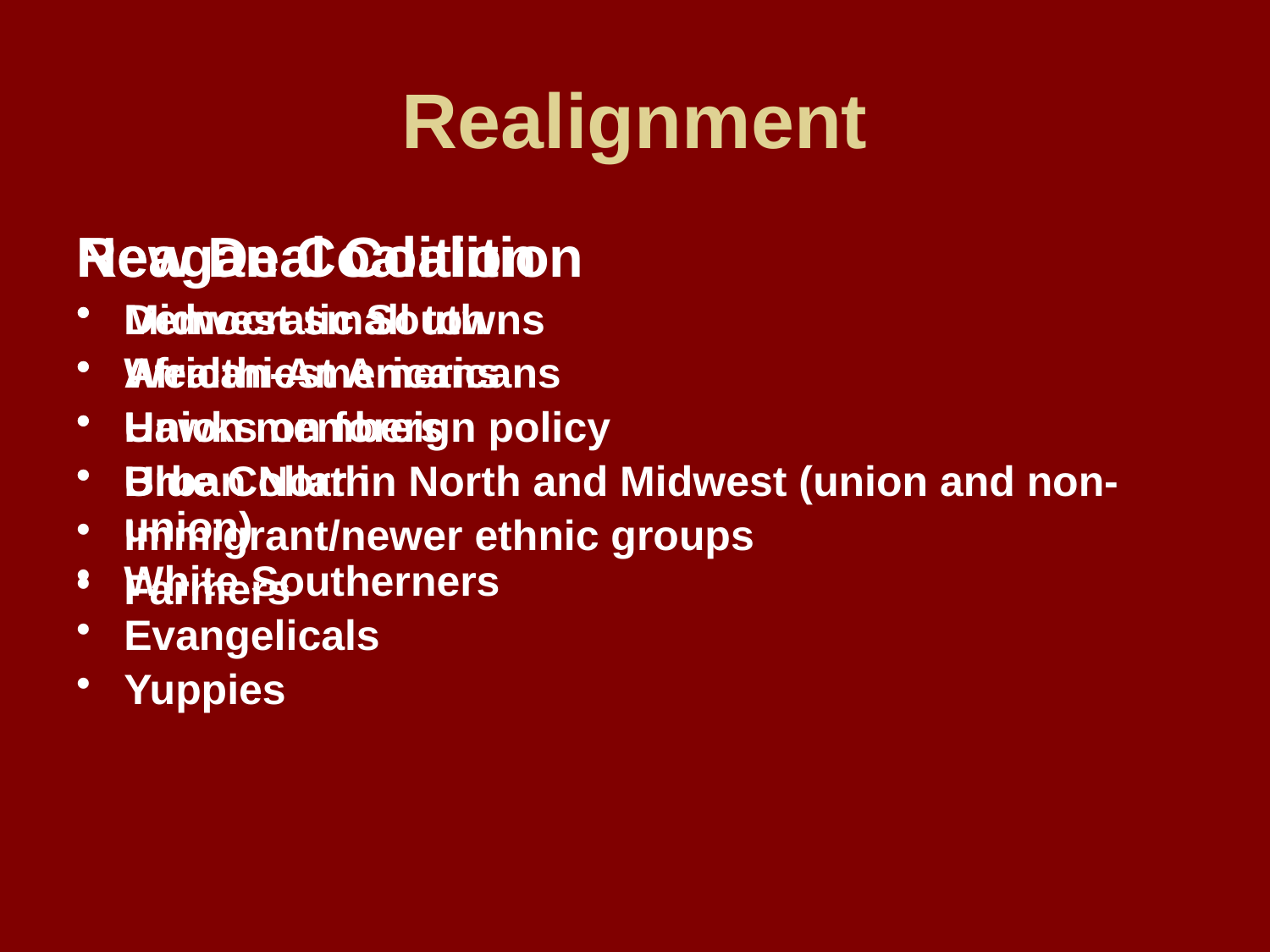

# Realignment
New Deal Coalition
Democratic South
African-Americans
Union members
Urban North
Immigrant/newer ethnic groups
Farmers

Reagan Coalition
Midwest small towns
Wealthiest Americans
Hawks on foreign policy
Blue Collar in North and Midwest (union and non-union)
White Southerners
Evangelicals
Yuppies